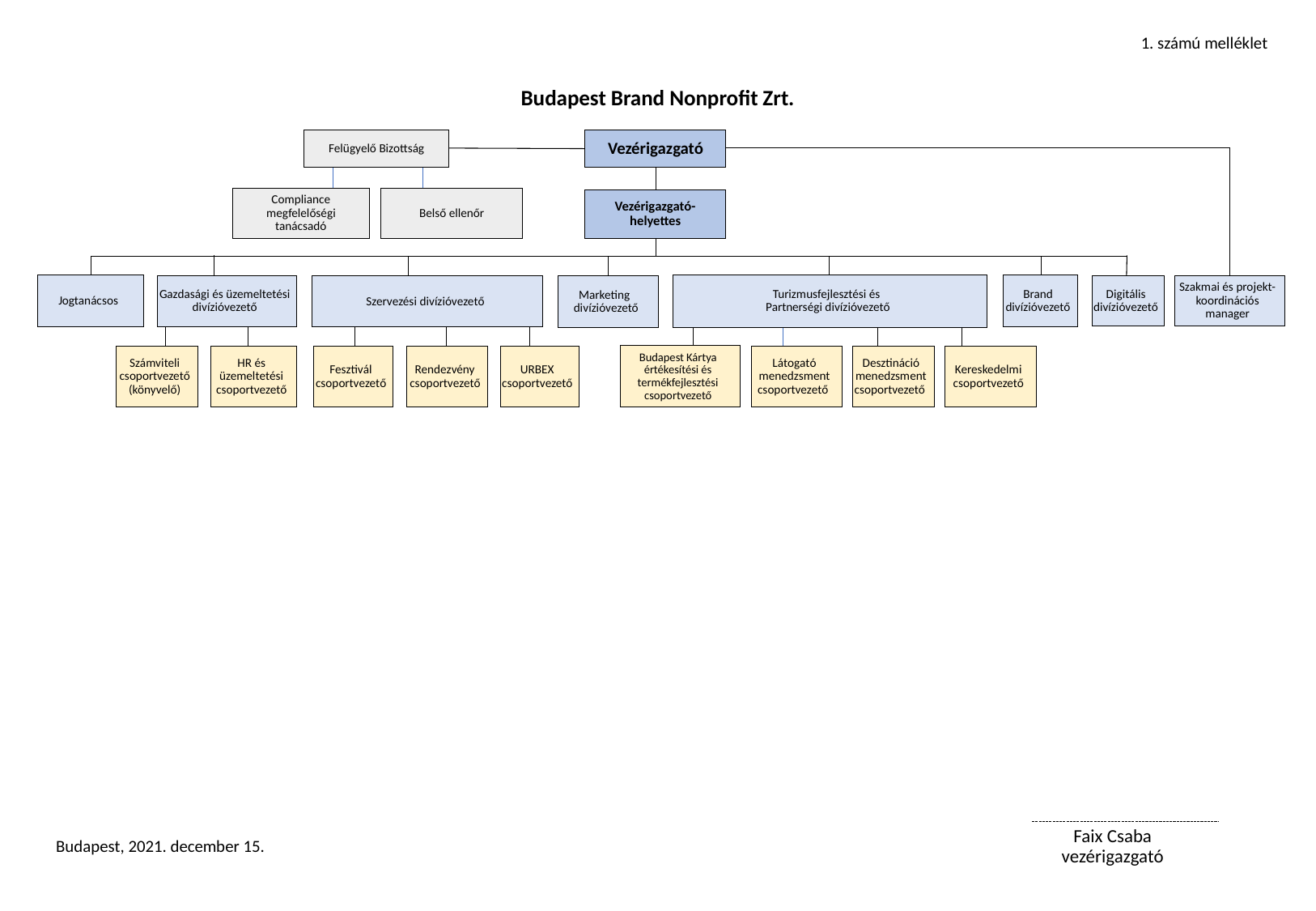

1. számú melléklet
Budapest Brand Nonprofit Zrt.
# Felügyelő Bizottság
Vezérigazgató
Compliance megfelelőségi tanácsadó
Belső ellenőr

Vezérigazgató-helyettes

Turizmusfejlesztési és
Partnerségi divízióvezető
Brand divízióvezető
Jogtanácsos
Szervezési divízióvezető
Marketing  divízióvezető
Szakmai és projekt-koordinációs manager
Gazdasági és üzemeltetési divízióvezető
Digitális divízióvezető
HR és üzemeltetési csoportvezető
Fesztivál csoportvezető
Rendezvény csoportvezető
URBEX csoportvezető
Budapest Kártya értékesítési és termékfejlesztési csoportvezető
Látogató menedzsment
csoportvezető
Desztináció menedzsment
csoportvezető
Számviteli csoportvezető (könyvelő)
Kereskedelmi csoportvezető
Faix Csaba
vezérigazgató
Budapest, 2021. december 15.